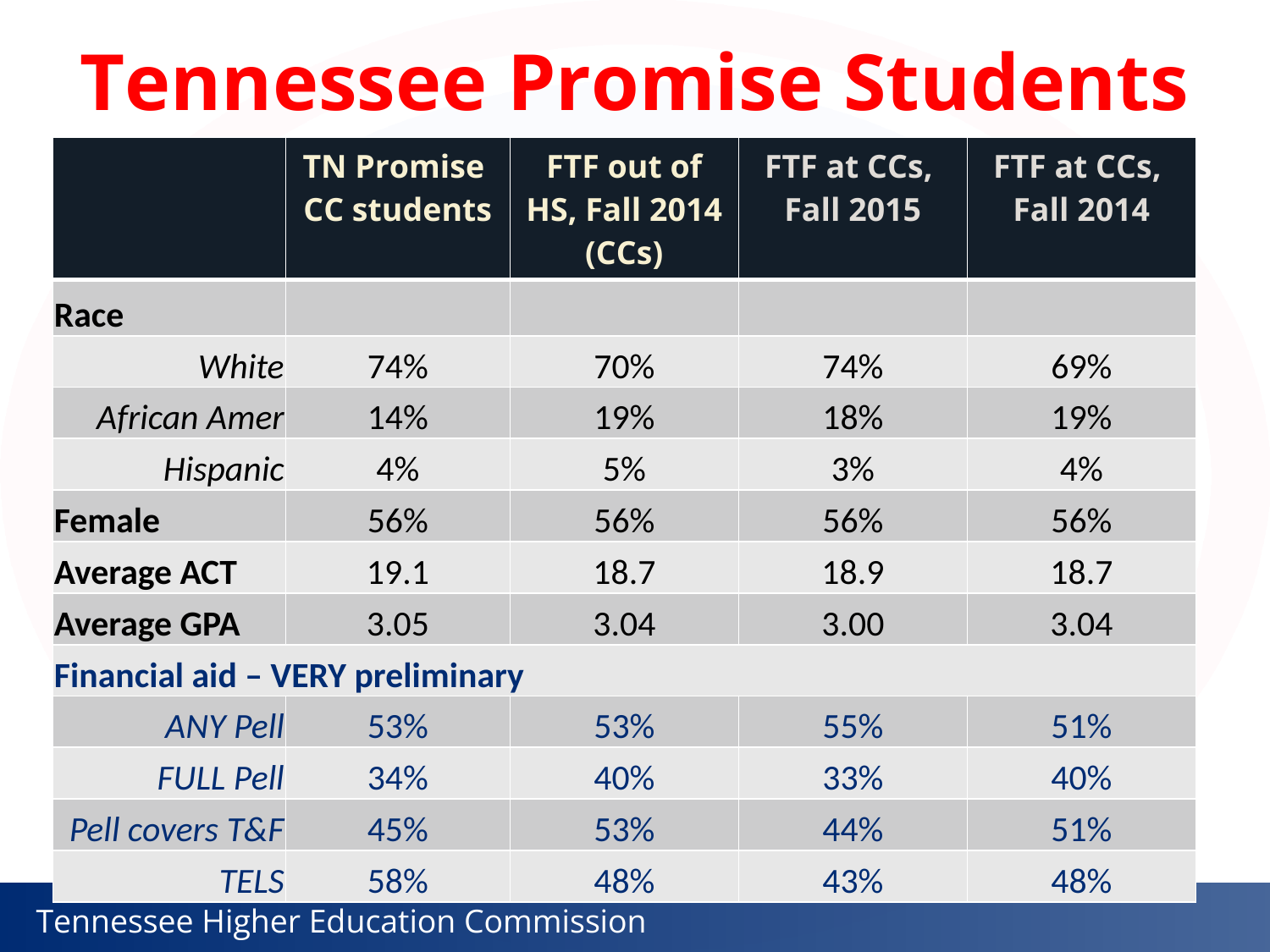

# Tennessee Promise Students
|  | TN Promise CC students | FTF out of HS, Fall 2014 (CCs) | FTF at CCs, Fall 2015 | FTF at CCs, Fall 2014 |
| --- | --- | --- | --- | --- |
| Race |  |  |  |  |
| White | 74% | 70% | 74% | 69% |
| African Amer | 14% | 19% | 18% | 19% |
| Hispanic | 4% | 5% | 3% | 4% |
| Female | 56% | 56% | 56% | 56% |
| Average ACT | 19.1 | 18.7 | 18.9 | 18.7 |
| Average GPA | 3.05 | 3.04 | 3.00 | 3.04 |
| Financial aid – VERY preliminary |  |  |  |  |
| ANY Pell | 53% | 53% | 55% | 51% |
| FULL Pell | 34% | 40% | 33% | 40% |
| Pell covers T&F | 45% | 53% | 44% | 51% |
| TELS | 58% | 48% | 43% | 48% |